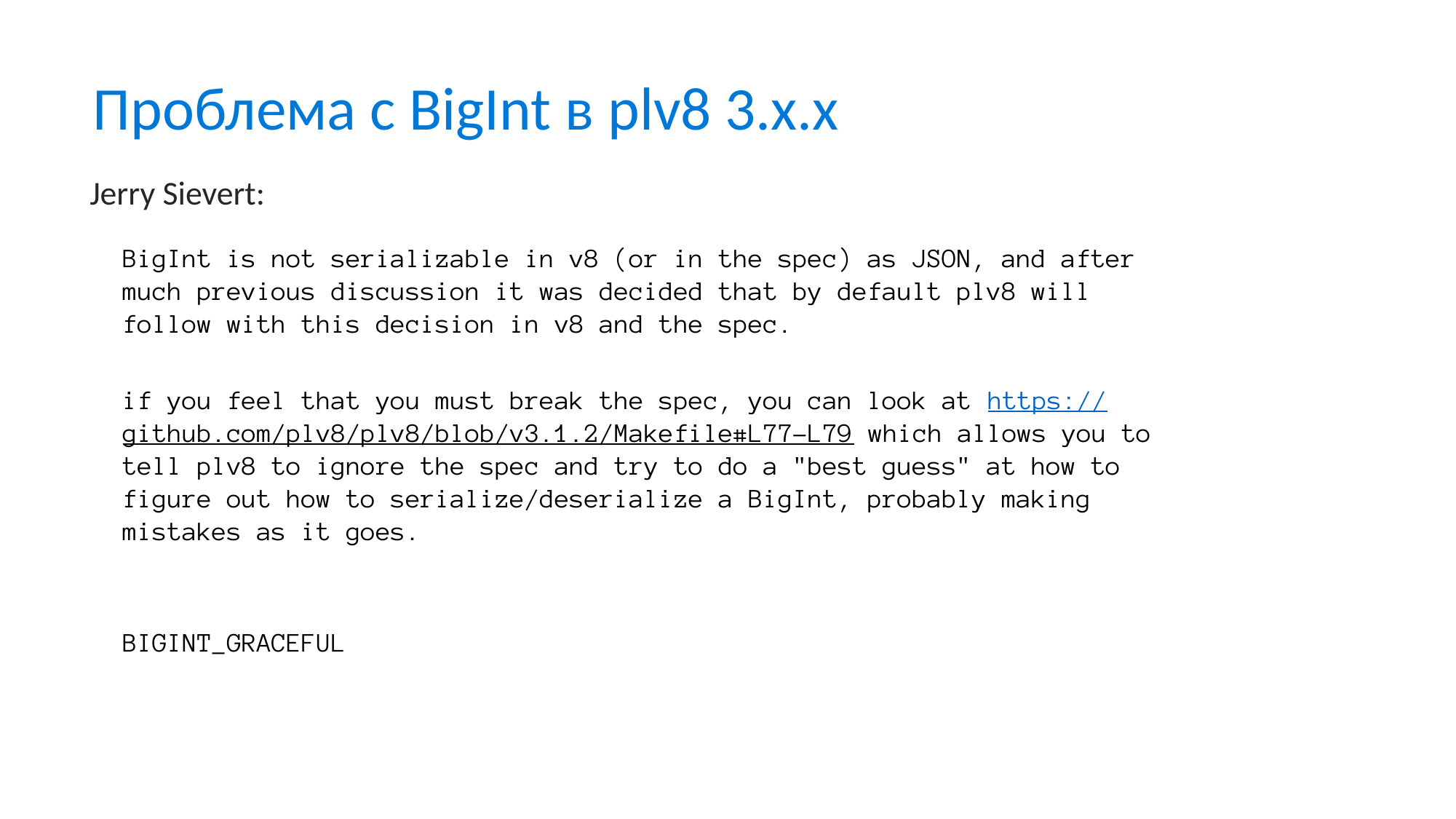

Проблема c BigInt в plv8 3.x.x
Jerry Sievert:
BigInt is not serializable in v8 (or in the spec) as JSON, and after much previous discussion it was decided that by default plv8 will follow with this decision in v8 and the spec.
if you feel that you must break the spec, you can look at https://github.com/plv8/plv8/blob/v3.1.2/Makefile#L77-L79 which allows you to tell plv8 to ignore the spec and try to do a "best guess" at how to figure out how to serialize/deserialize a BigInt, probably making mistakes as it goes.
BIGINT_GRACEFUL